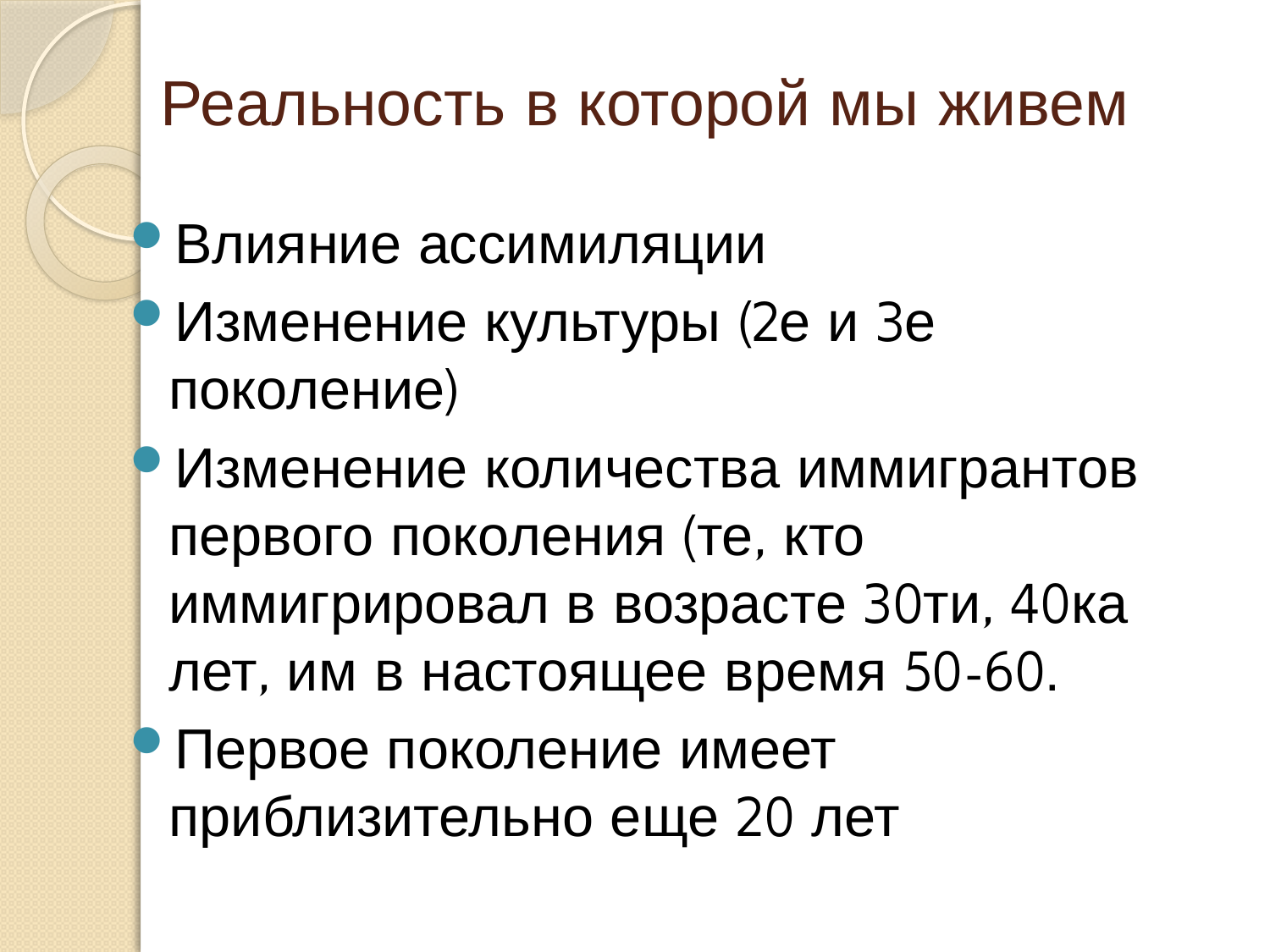

# Реальность в которой мы живем
Влияние ассимиляции
Изменение культуры (2е и 3е поколение)
Изменение количества иммигрантов первого поколения (те, кто иммигрировал в возрасте 30ти, 40ка лет, им в настоящее время 50-60.
Первое поколение имеет приблизительно еще 20 лет